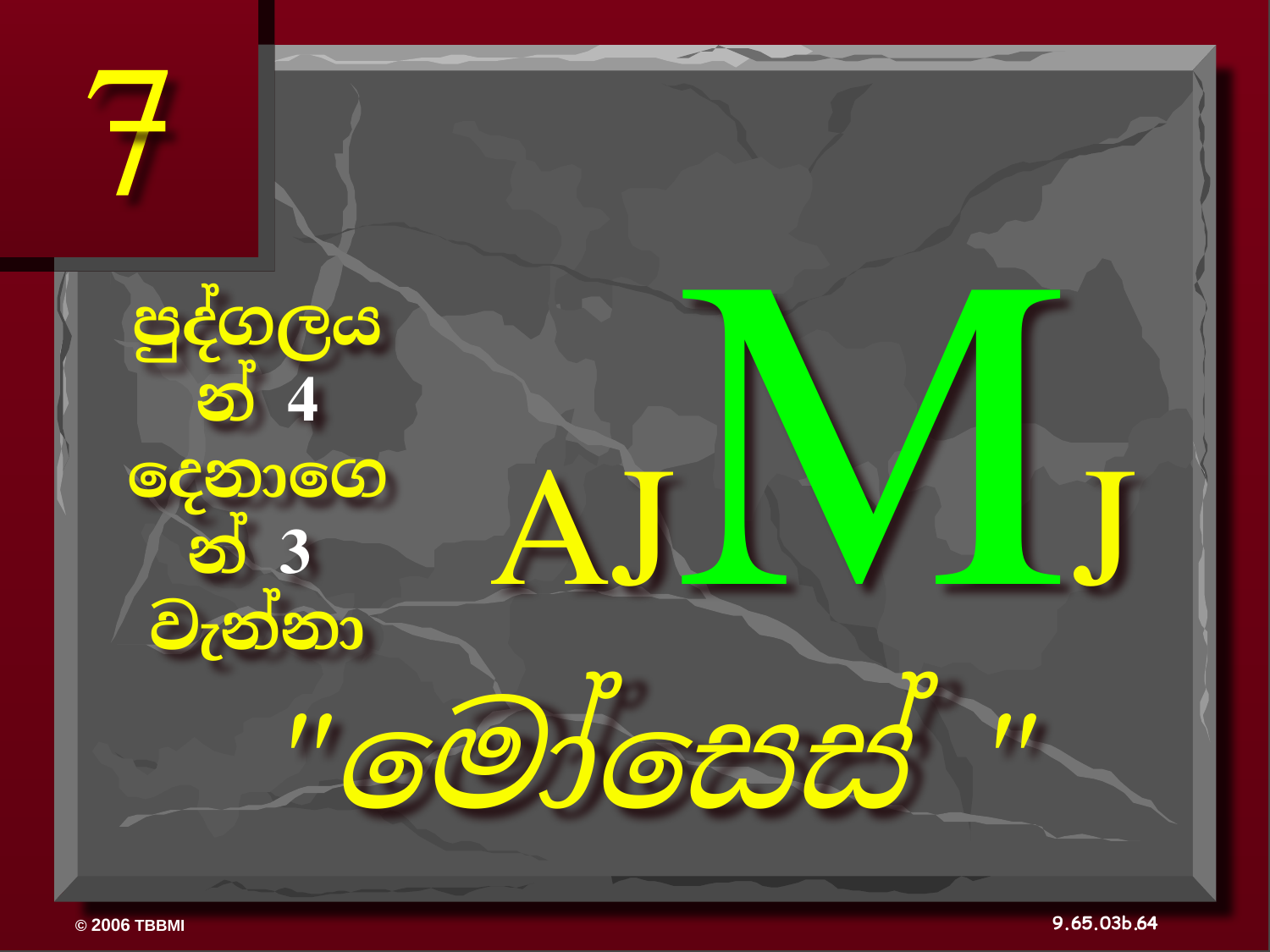

7

AJMJ
පුද්ගලයන් 4
දෙනාගෙන් 3
වැන්නා
"මෝසෙස් "
64